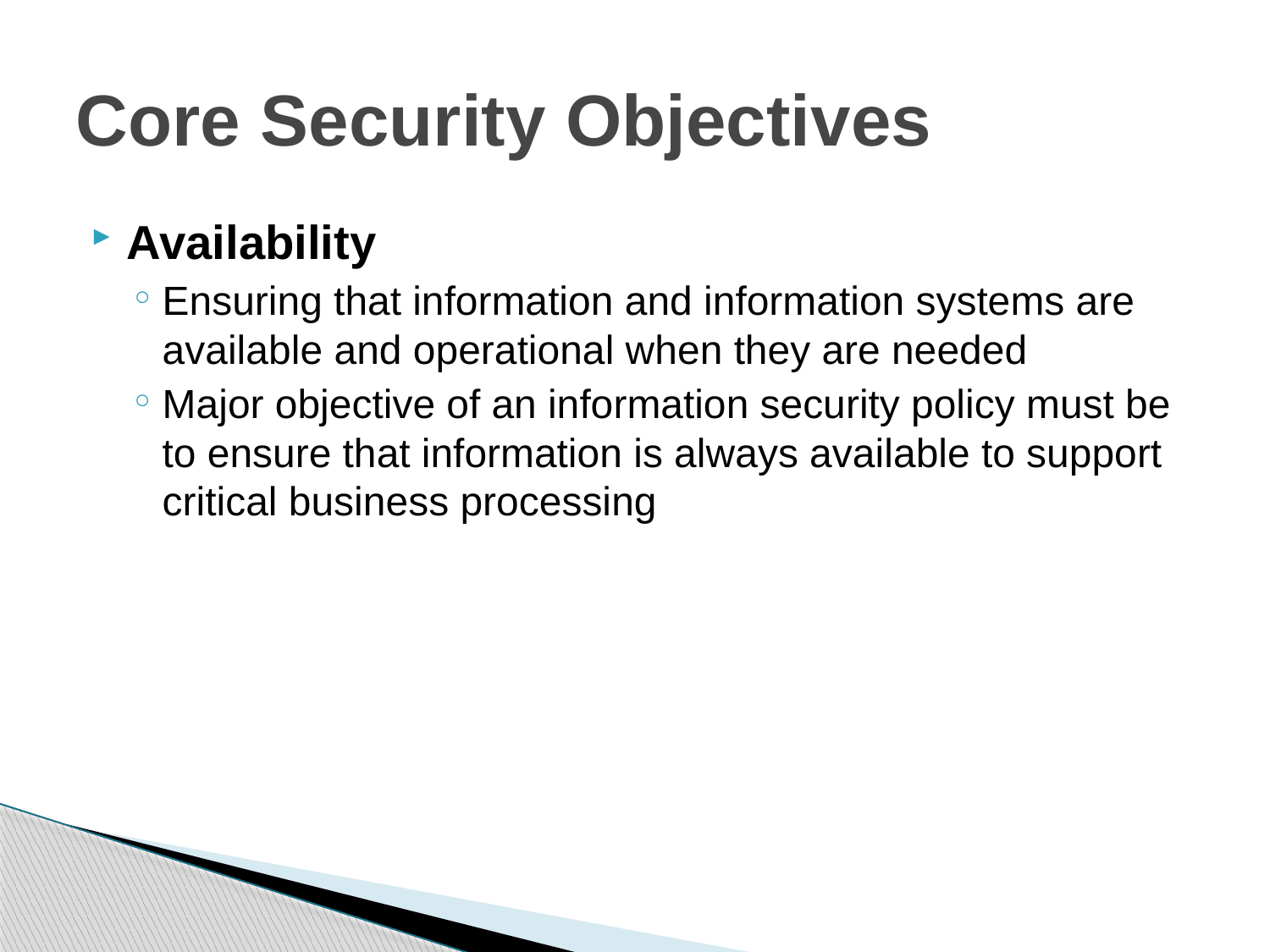

# Core Security Objectives
Availability
Ensuring that information and information systems are available and operational when they are needed
Major objective of an information security policy must be to ensure that information is always available to support critical business processing